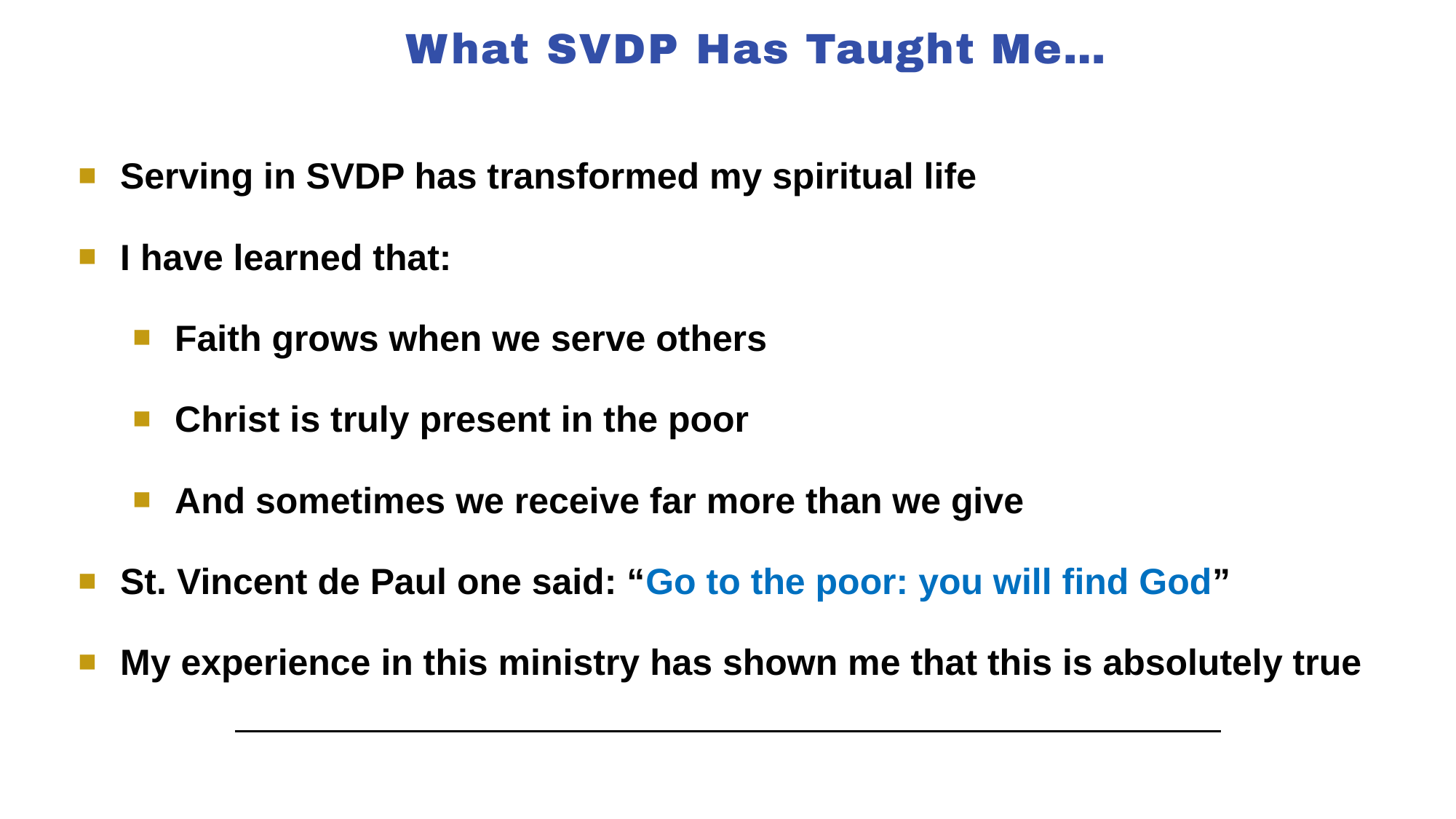

# What SVDP Has Taught Me…
Serving in SVDP has transformed my spiritual life
I have learned that:
Faith grows when we serve others
Christ is truly present in the poor
And sometimes we receive far more than we give
St. Vincent de Paul one said: “Go to the poor: you will find God”
My experience in this ministry has shown me that this is absolutely true